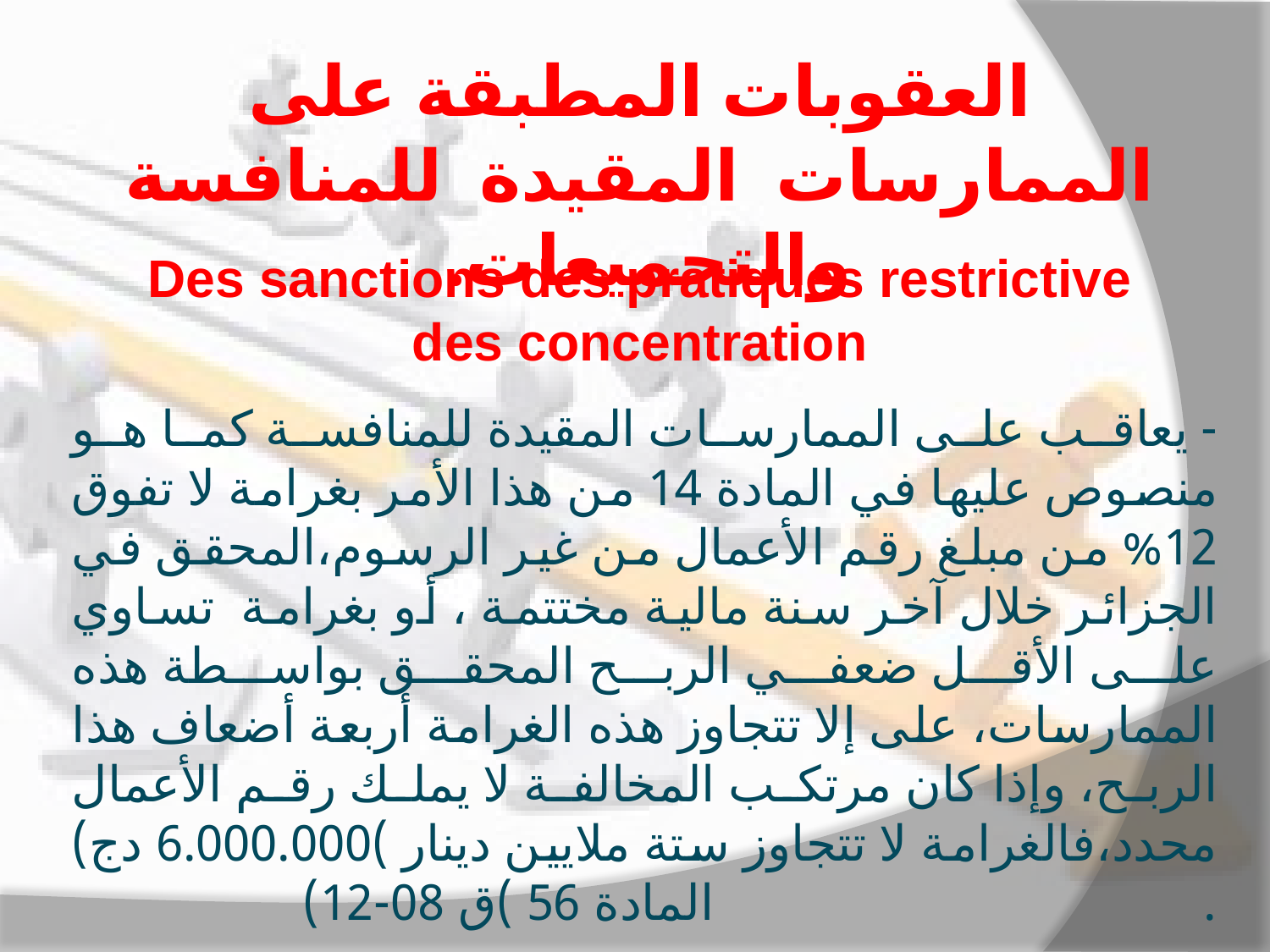

العقوبات المطبقة على الممارسات  المقيدة  للمنافسة والتجميعات.
Des sanctions des pratiques restrictive des concentration
- يعاقب على الممارسات المقيدة للمنافسة كما هو منصوص عليها في المادة 14 من هذا الأمر بغرامة لا تفوق 12% من مبلغ رقم الأعمال من غير الرسوم،المحقق في الجزائر خلال آخر سنة مالية مختتمة ، أو بغرامة  تساوي على الأقل ضعفي الربح المحقق بواسطة هذه الممارسات، على إلا تتجاوز هذه الغرامة أربعة أضعاف هذا الربح، وإذا كان مرتكب المخالفة لا يملك رقم الأعمال محدد،فالغرامة لا تتجاوز ستة ملايين دينار )6.000.000 دج) .                                      المادة 56 )ق 08-12)